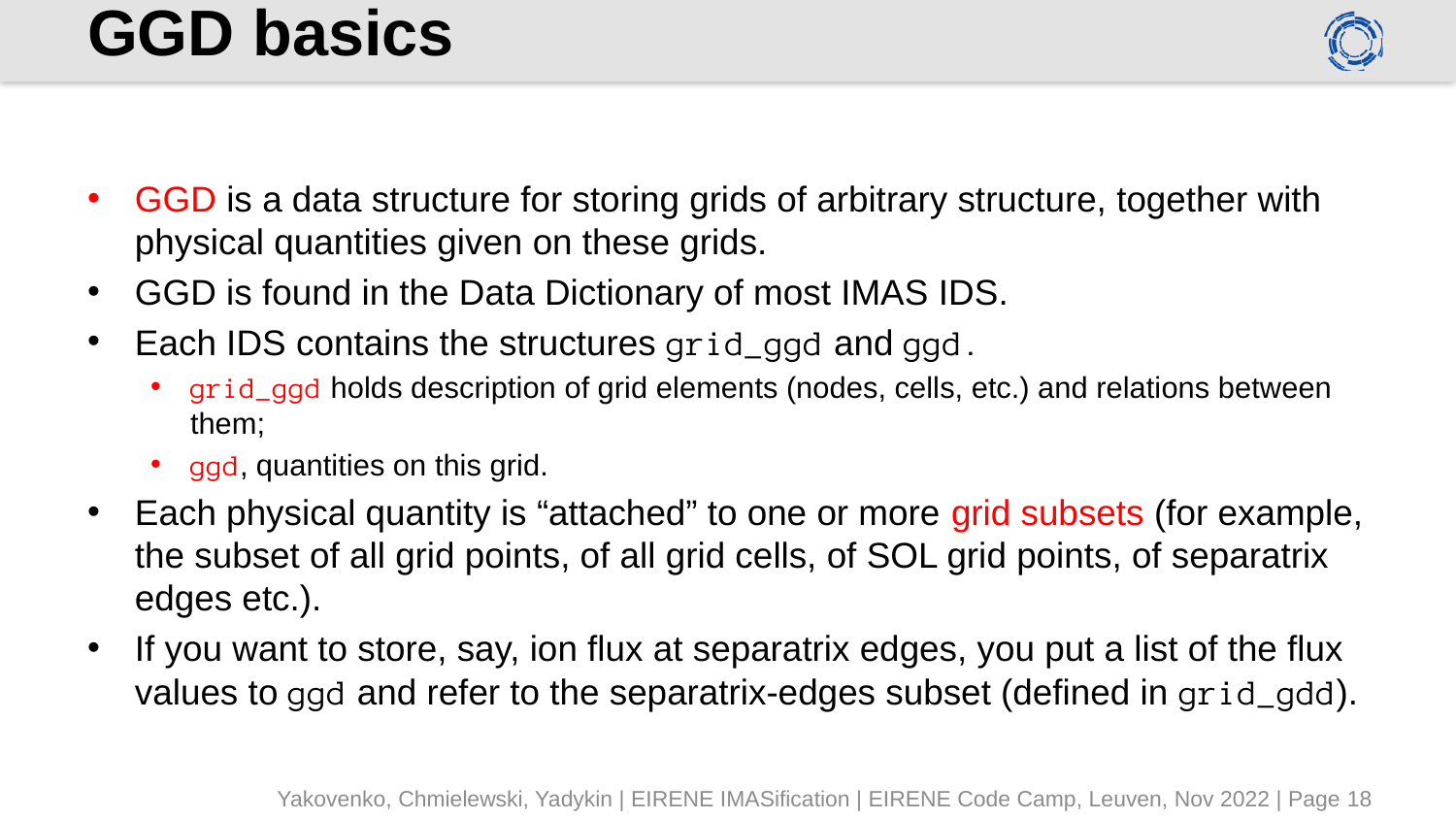

# GGD basics
GGD is a data structure for storing grids of arbitrary structure, together with physical quantities given on these grids.
GGD is found in the Data Dictionary of most IMAS IDS.
Each IDS contains the structures grid_ggd and ggd.
grid_ggd holds description of grid elements (nodes, cells, etc.) and relations between them;
ggd, quantities on this grid.
Each physical quantity is “attached” to one or more grid subsets (for example, the subset of all grid points, of all grid cells, of SOL grid points, of separatrix edges etc.).
If you want to store, say, ion flux at separatrix edges, you put a list of the flux values to ggd and refer to the separatrix-edges subset (defined in grid_gdd).
Yakovenko, Chmielewski, Yadykin | EIRENE IMASification | EIRENE Code Camp, Leuven, Nov 2022 | Page 18